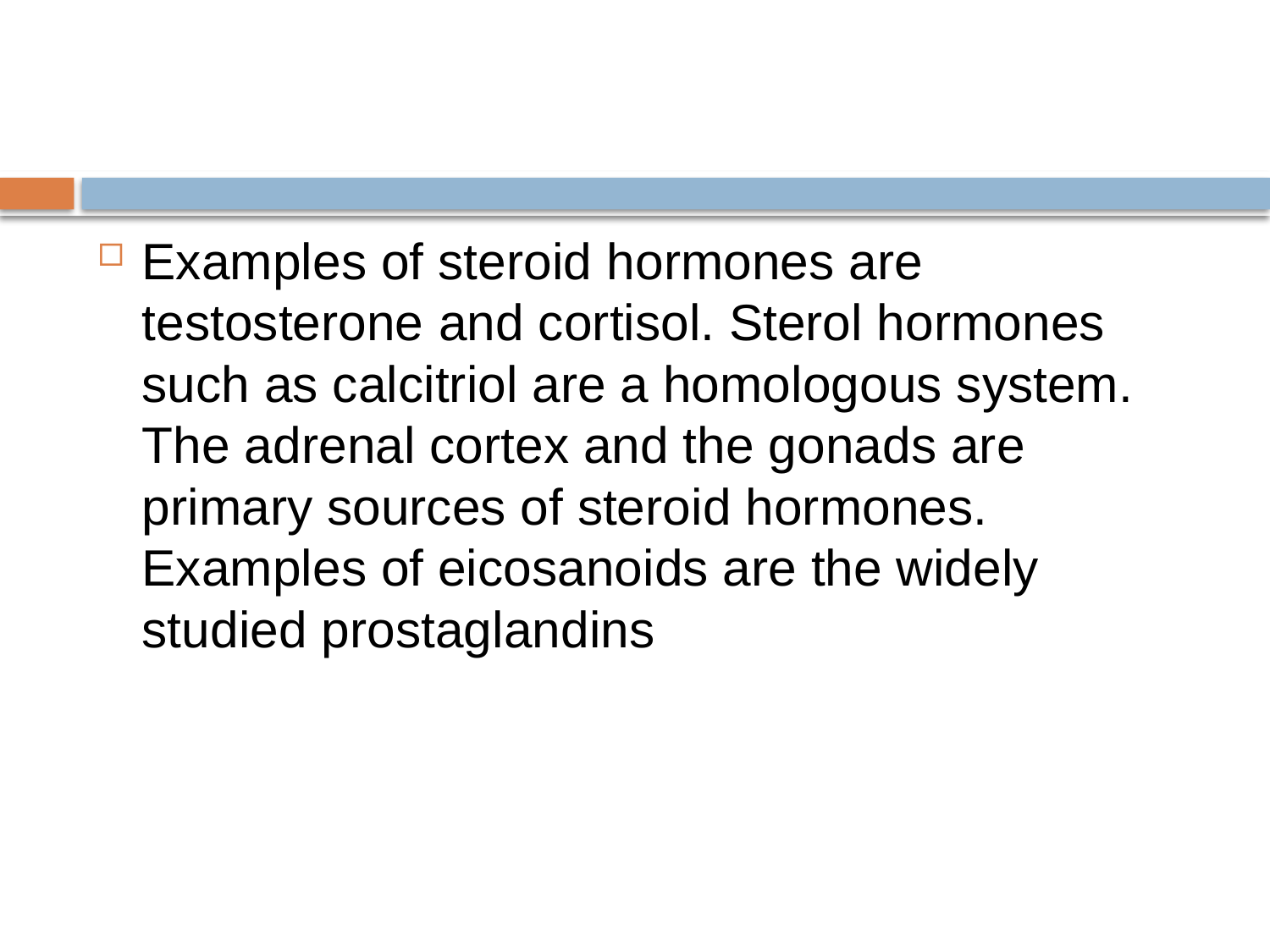

#
Examples of steroid hormones are testosterone and cortisol. Sterol hormones such as calcitriol are a homologous system. The adrenal cortex and the gonads are primary sources of steroid hormones. Examples of eicosanoids are the widely studied prostaglandins